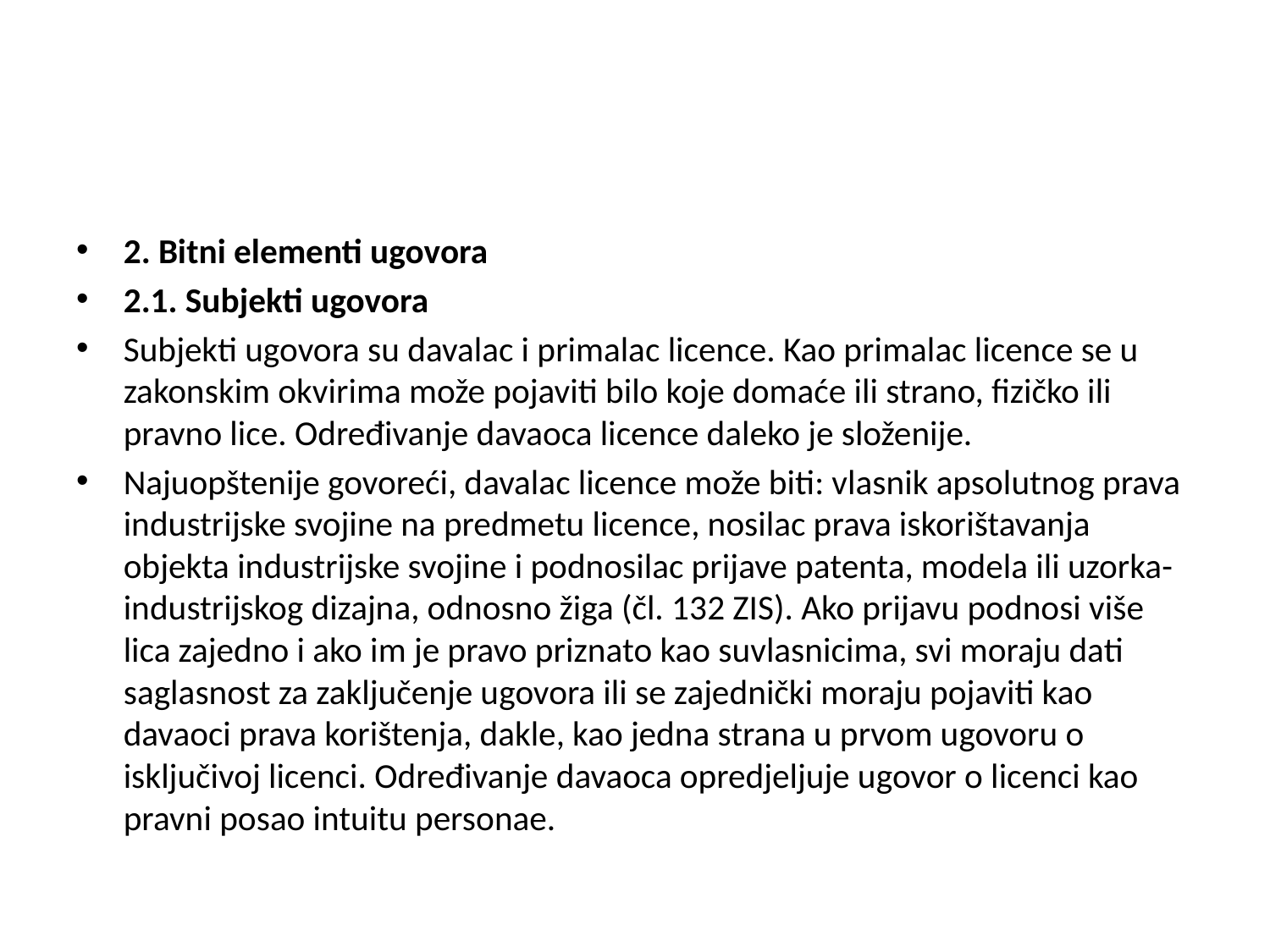

#
2. Bitni elementi ugovora
2.1. Subjekti ugovora
Subjekti ugovora su davalac i primalac licence. Kao primalac licence se u zakonskim okvirima može pojaviti bilo koje domaće ili strano, fizičko ili pravno lice. Određivanje davaoca licence daleko je složenije.
Najuopštenije govoreći, davalac licence može biti: vlasnik apsolutnog prava industrijske svojine na predmetu licence, nosilac prava iskorištavanja objekta industrijske svojine i podnosilac prijave patenta, modela ili uzorka-industrijskog dizajna, odnosno žiga (čl. 132 ZIS). Ako prijavu podnosi više lica zajedno i ako im je pravo priznato kao suvlasnicima, svi moraju dati saglasnost za zaključenje ugovora ili se zajednički moraju pojaviti kao davaoci prava korištenja, dakle, kao jedna strana u prvom ugovoru o isključivoj licenci. Određivanje davaoca opredjeljuje ugovor o licenci kao pravni posao intuitu personae.